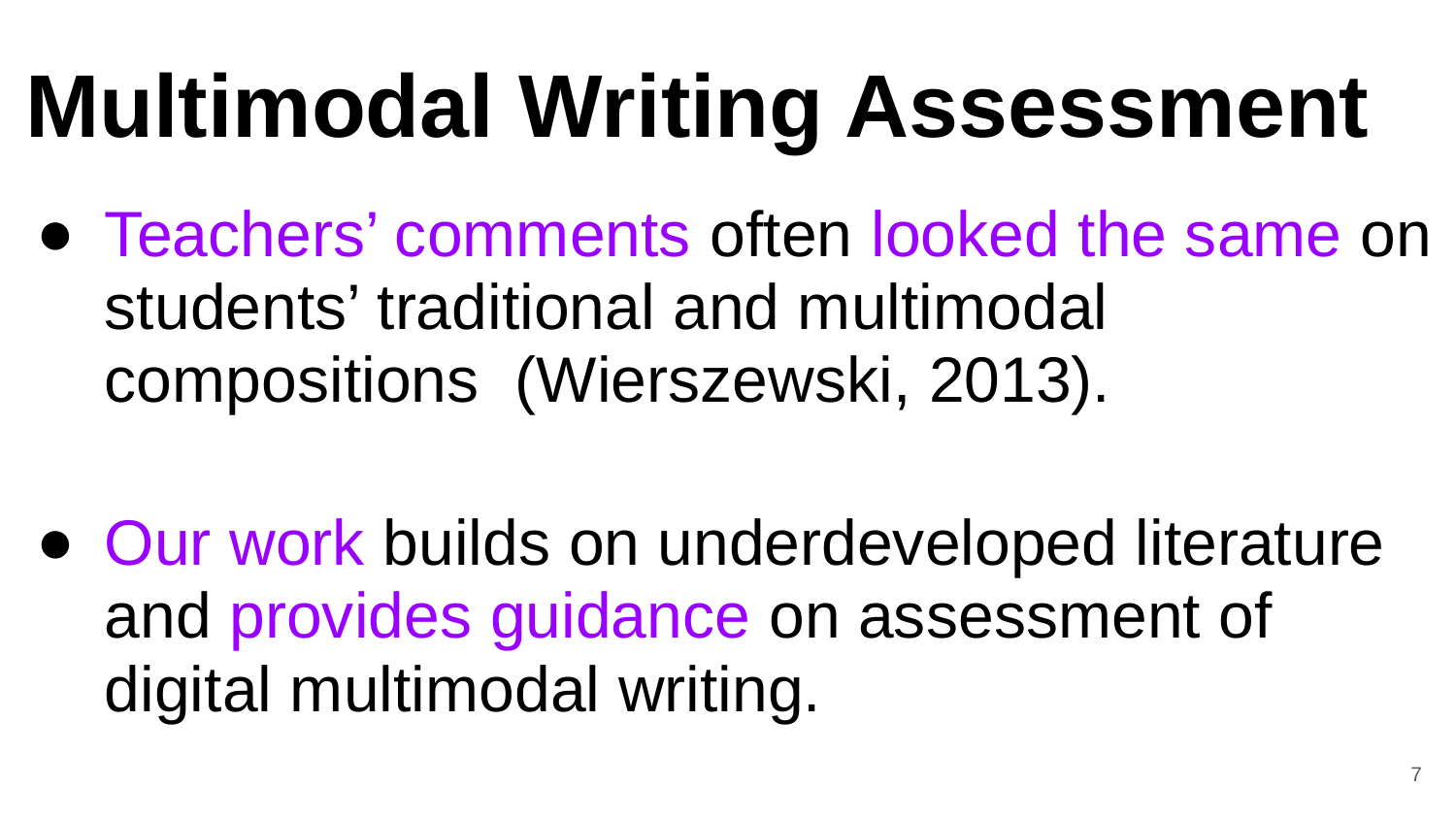

# Multimodal Writing Assessment

Teachers’ comments often looked the same on students’ traditional and multimodal compositions  (Wierszewski, 2013).

Our work builds on underdeveloped literature and provides guidance on assessment of digital multimodal writing.

7